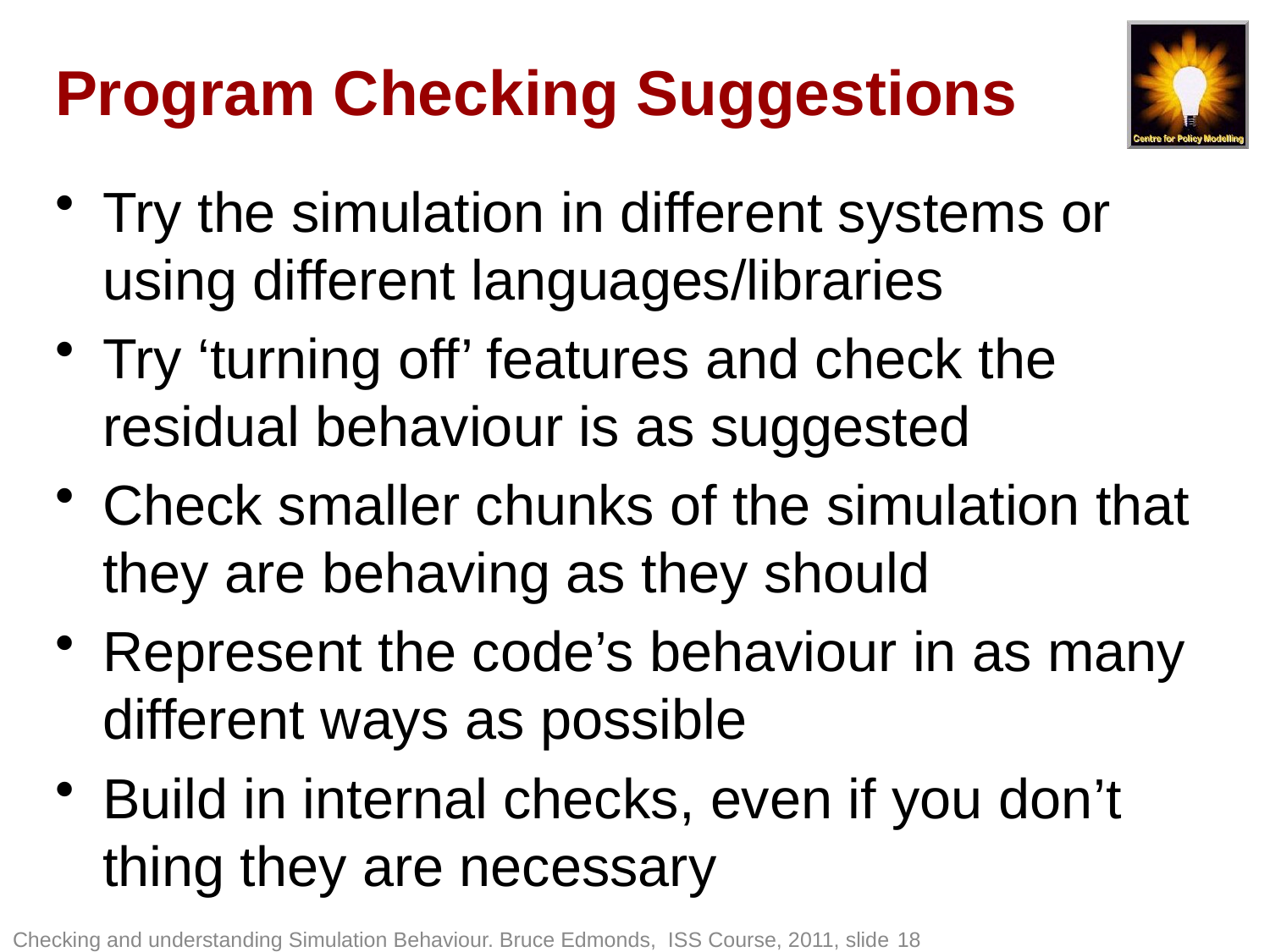

# Program Checking Suggestions
Try the simulation in different systems or using different languages/libraries
Try ‘turning off’ features and check the residual behaviour is as suggested
Check smaller chunks of the simulation that they are behaving as they should
Represent the code’s behaviour in as many different ways as possible
Build in internal checks, even if you don’t thing they are necessary
Checking and understanding Simulation Behaviour. Bruce Edmonds,  ISS Course, 2011, slide 18